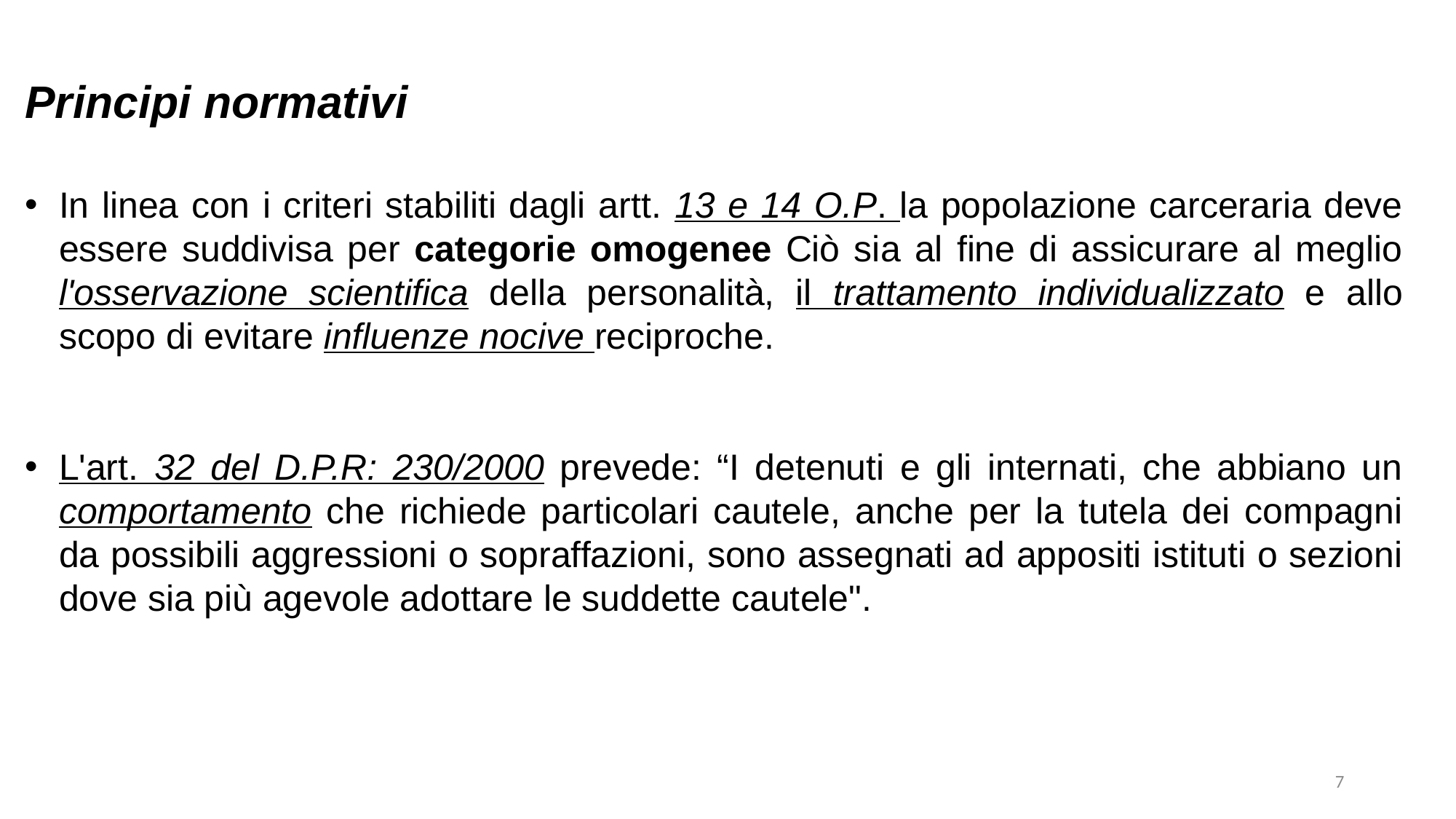

Principi normativi

In linea con i criteri stabiliti dagli artt. 13 e 14 O.P. la popolazione carceraria deve essere suddivisa per categorie omogenee Ciò sia al fine di assicurare al meglio l'osservazione scientifica della personalità, il trattamento individualizzato e allo scopo di evitare influenze nocive reciproche.

L'art. 32 del D.P.R: 230/2000 prevede: “I detenuti e gli internati, che abbiano un comportamento che richiede particolari cautele, anche per la tutela dei compagni da possibili aggressioni o sopraffazioni, sono assegnati ad appositi istituti o sezioni dove sia più agevole adottare le suddette cautele".
7